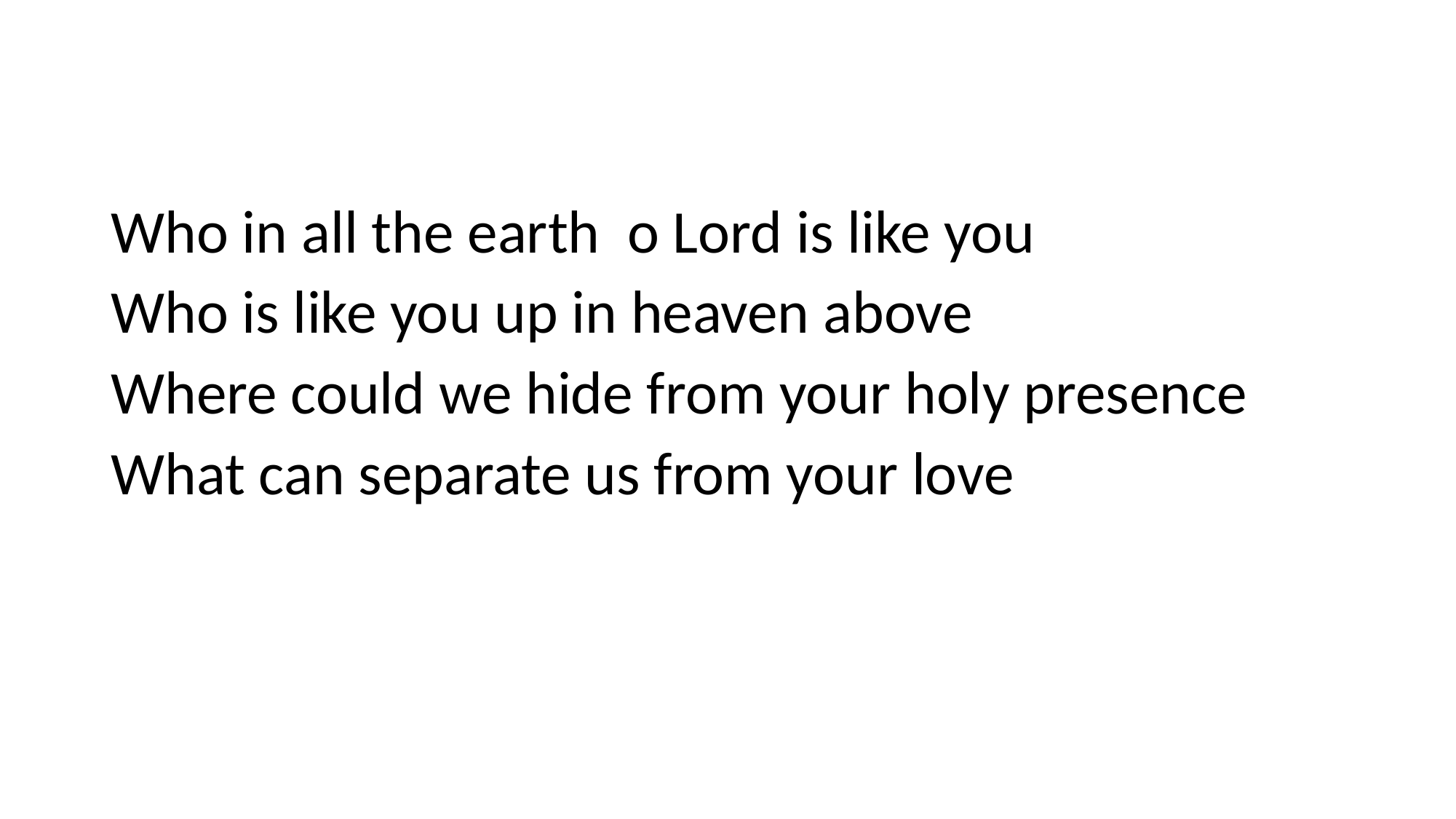

#
Who in all the earth  o Lord is like you
Who is like you up in heaven above
Where could we hide from your holy presence
What can separate us from your love